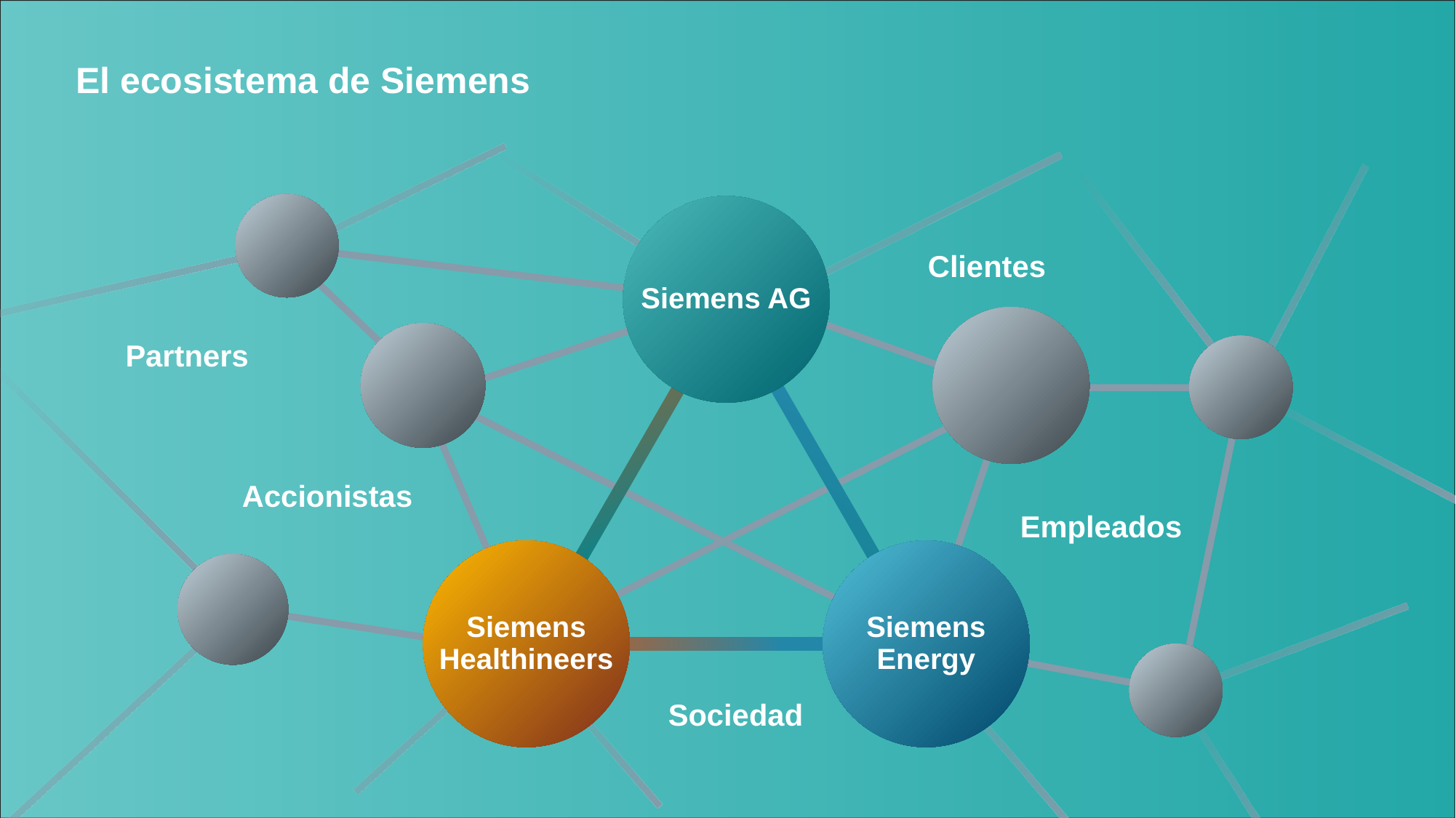

El ecosistema de Siemens

Siemens AG

Clientes

Partners

Accionistas

Empleados

Siemens
Healthineers
Siemens Energy

Sociedad